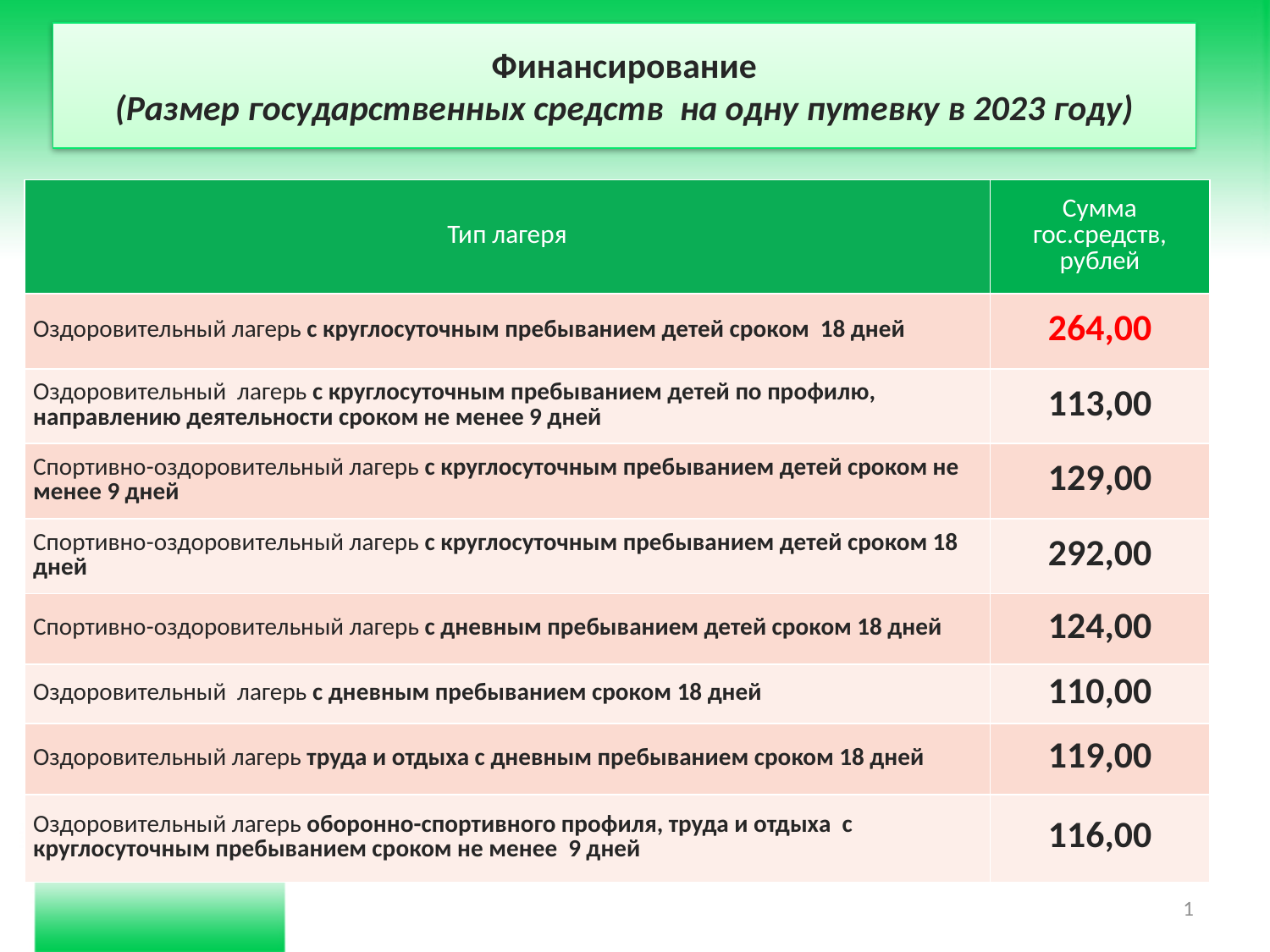

# Финансирование (Размер государственных средств  на одну путевку в 2023 году)
| Тип лагеря | Сумма гос.средств, рублей |
| --- | --- |
| Оздоровительный лагерь с круглосуточным пребыванием детей сроком 18 дней | 264,00 |
| Оздоровительный лагерь с круглосуточным пребыванием детей по профилю, направлению деятельности сроком не менее 9 дней | 113,00 |
| Спортивно-оздоровительный лагерь с круглосуточным пребыванием детей сроком не менее 9 дней | 129,00 |
| Спортивно-оздоровительный лагерь с круглосуточным пребыванием детей сроком 18 дней | 292,00 |
| Спортивно-оздоровительный лагерь с дневным пребыванием детей сроком 18 дней | 124,00 |
| Оздоровительный лагерь с дневным пребыванием сроком 18 дней | 110,00 |
| Оздоровительный лагерь труда и отдыха с дневным пребыванием сроком 18 дней | 119,00 |
| Оздоровительный лагерь оборонно-спортивного профиля, труда и отдыха с круглосуточным пребыванием сроком не менее 9 дней | 116,00 |

1